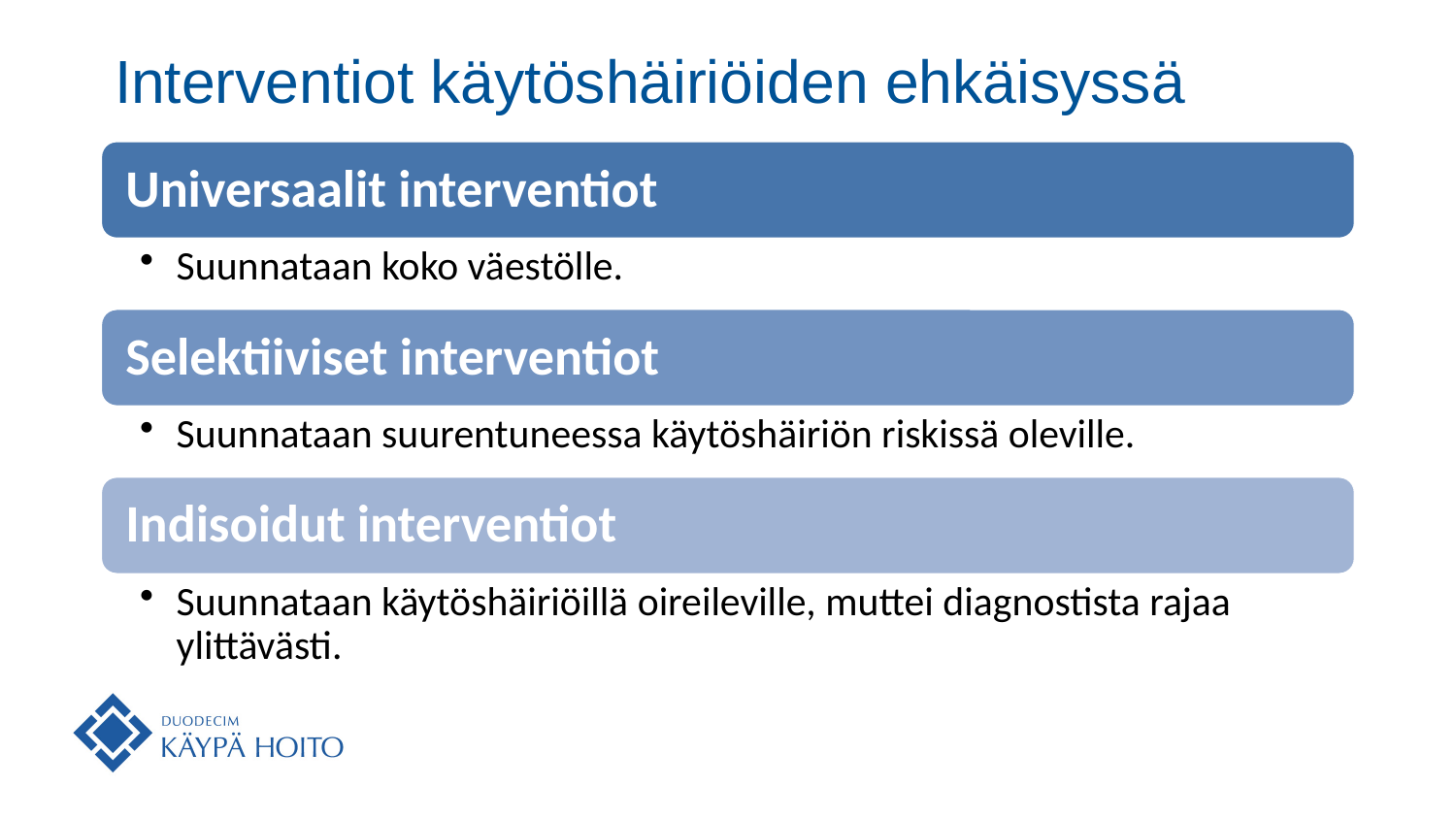

# Interventiot käytöshäiriöiden ehkäisyssä
Universaalit interventiot
Suunnataan koko väestölle.
Selektiiviset interventiot
Suunnataan suurentuneessa käytöshäiriön riskissä oleville.
Indisoidut interventiot
Suunnataan käytöshäiriöillä oireileville, muttei diagnostista rajaa ylittävästi.